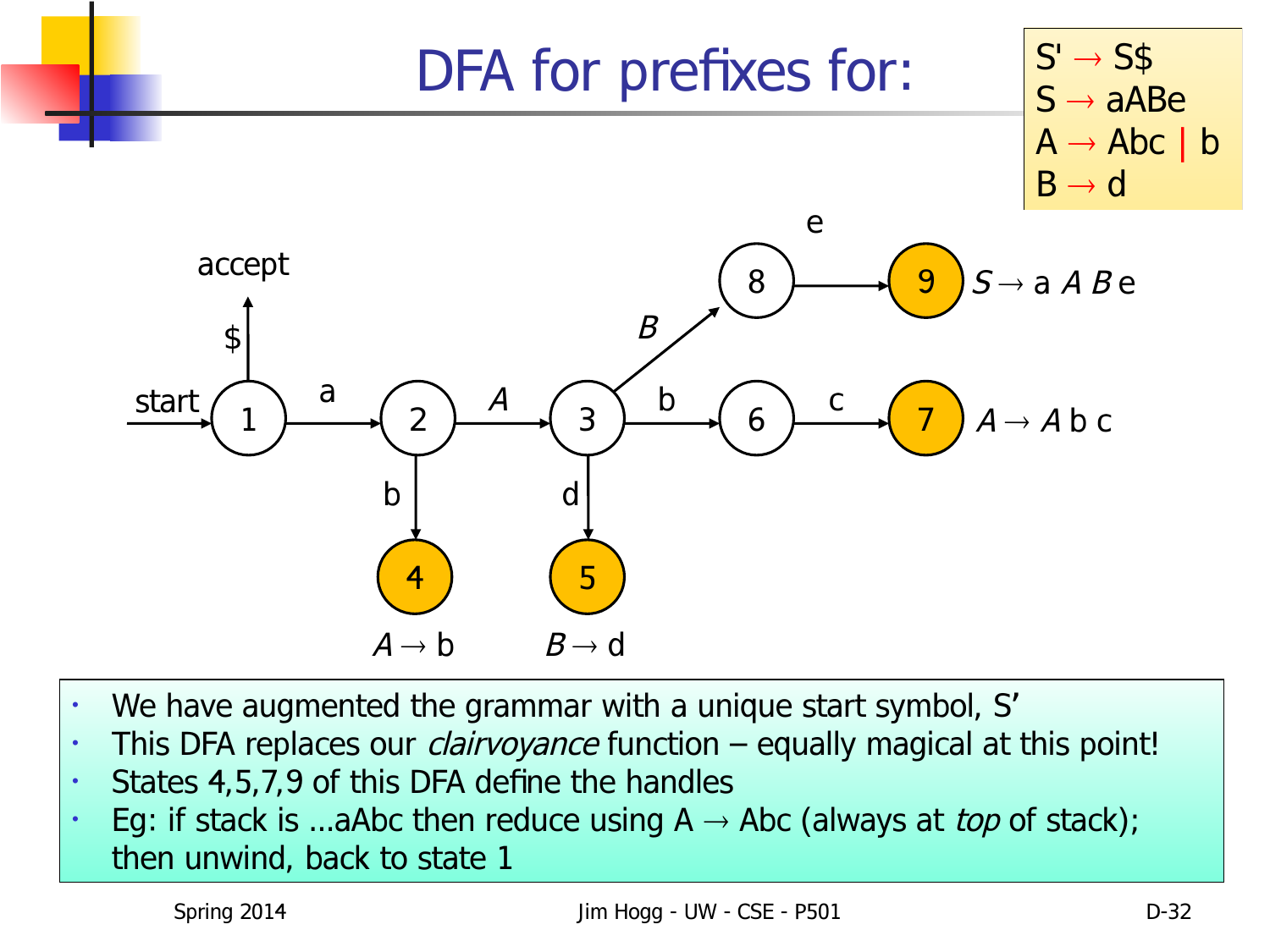

S' → S$
S → aABe
A → Abc | b
B → d
# DFA for prefixes for:
e
accept
8
9
S → a A B e

B

$
a
A
b
c
start
1
2
3
6
7
A → A b c

b
d
4
5
A → b
B → d
We have augmented the grammar with a unique start symbol, S’
This DFA replaces our clairvoyance function – equally magical at this point!
States 4,5,7,9 of this DFA define the handles
Eg: if stack is …aAbc then reduce using A → Abc (always at top of stack); then unwind, back to state 1
Spring 2014
Jim Hogg - UW - CSE - P501
D-32